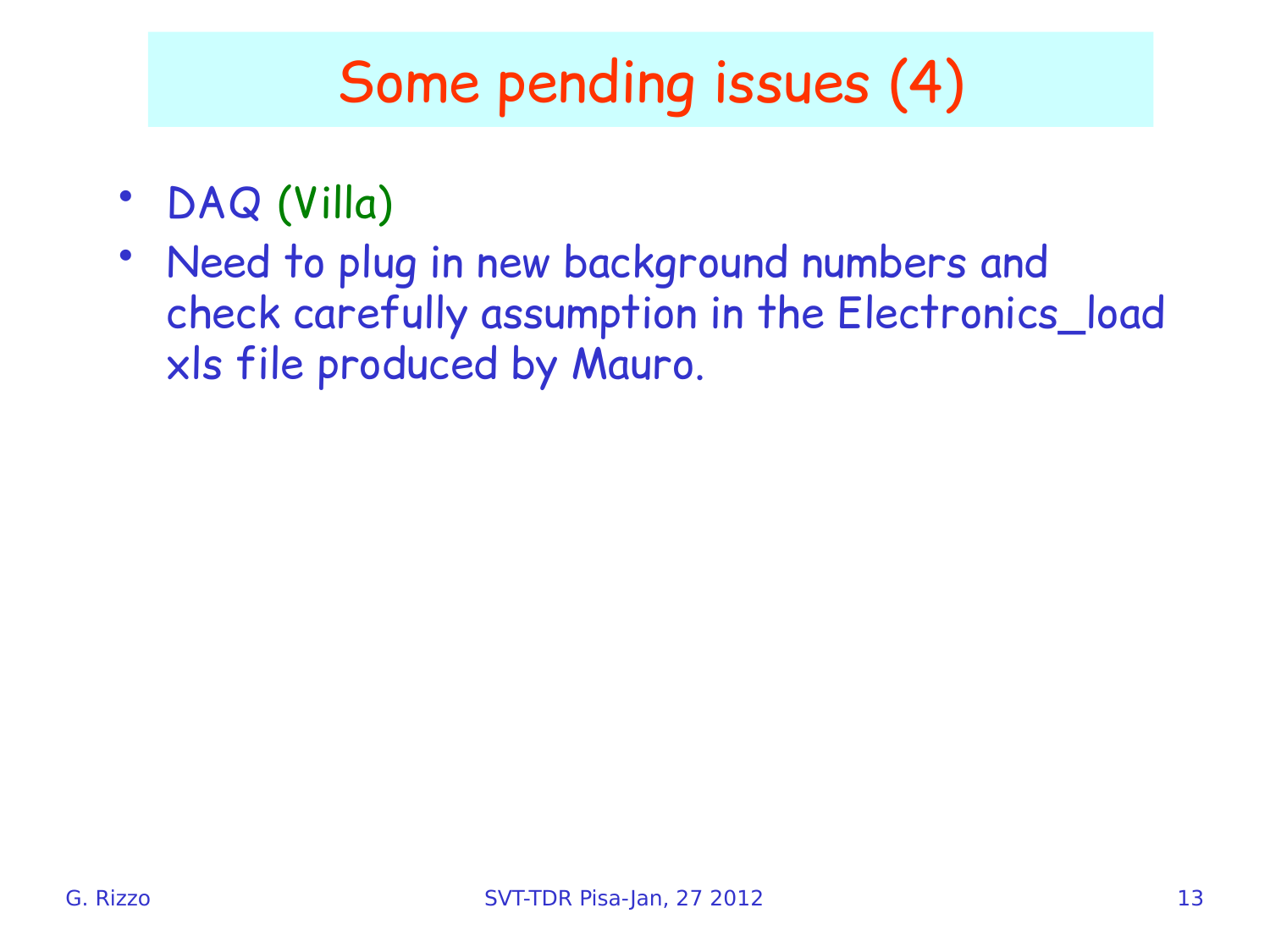

# Some pending issues (4)
DAQ (Villa)
Need to plug in new background numbers and check carefully assumption in the Electronics_load xls file produced by Mauro.
G. Rizzo
SVT-TDR Pisa-Jan, 27 2012
13